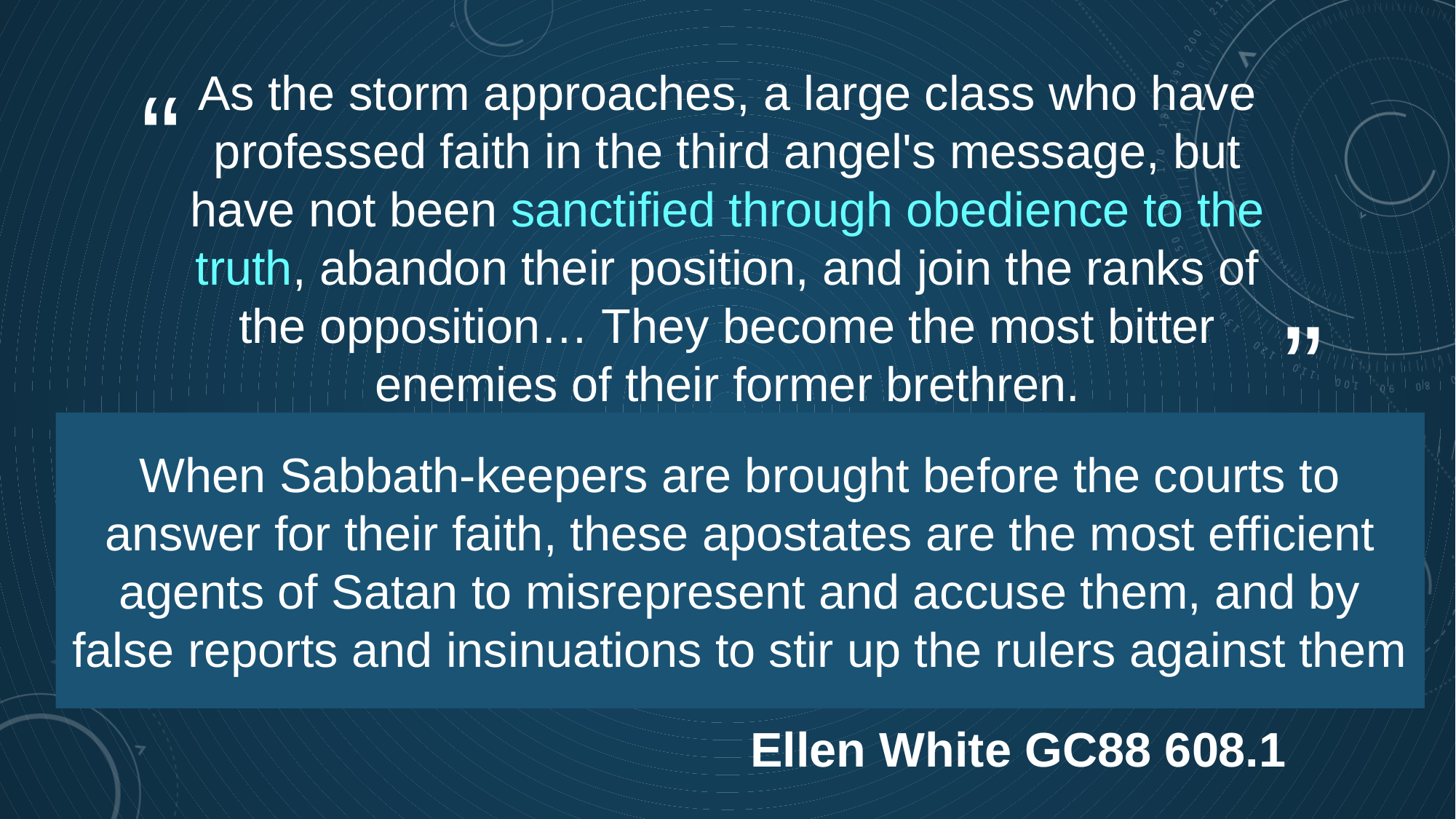

# As the storm approaches, a large class who have professed faith in the third angel's message, but have not been sanctified through obedience to the truth, abandon their position, and join the ranks of the opposition… They become the most bitter enemies of their former brethren.
When Sabbath-keepers are brought before the courts to answer for their faith, these apostates are the most efficient agents of Satan to misrepresent and accuse them, and by false reports and insinuations to stir up the rulers against them
Ellen White GC88 608.1